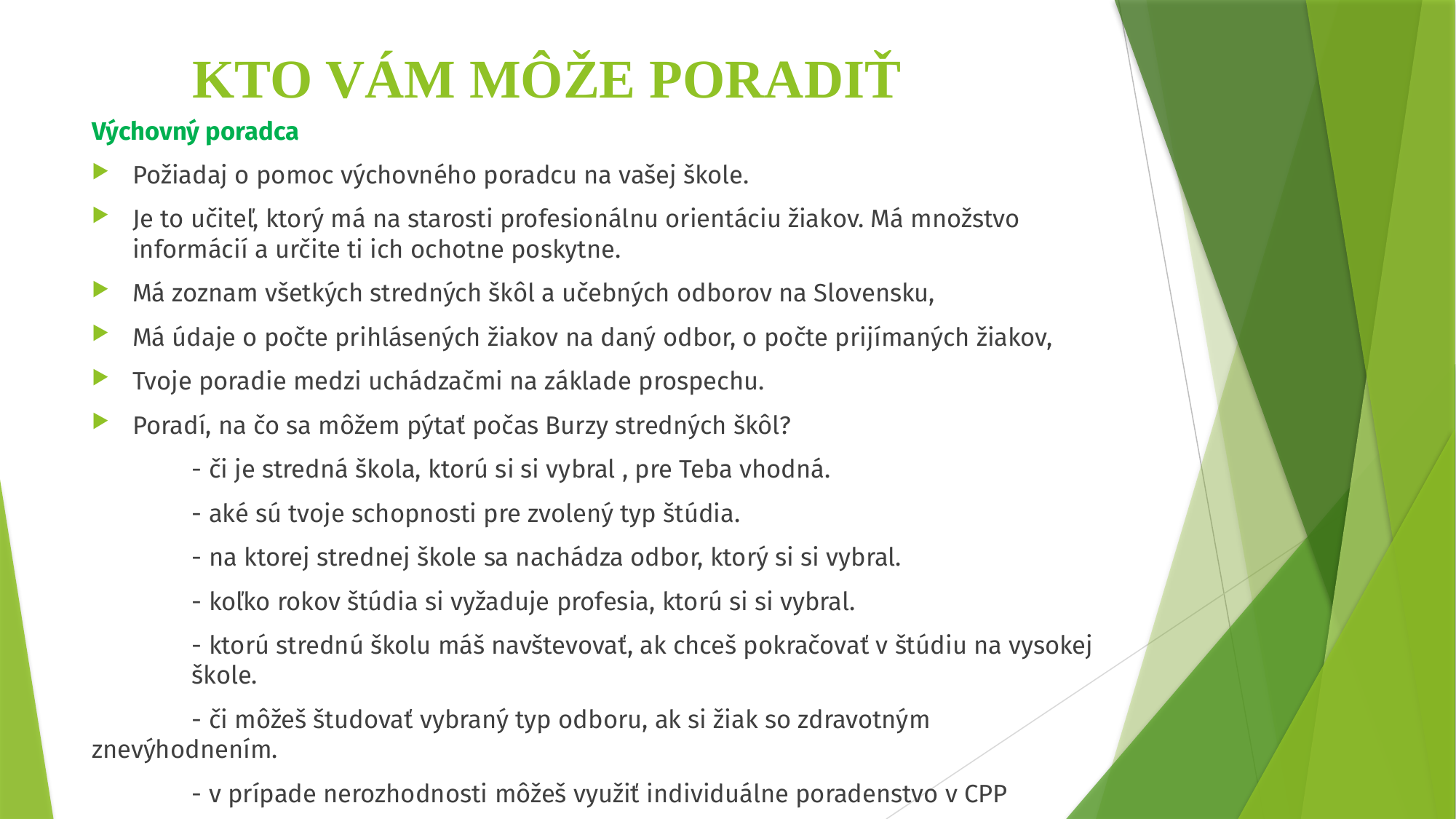

# KTO VÁM MÔŽE PORADIŤ
Výchovný poradca
Požiadaj o pomoc výchovného poradcu na vašej škole.
Je to učiteľ, ktorý má na starosti profesionálnu orientáciu žiakov. Má množstvo informácií a určite ti ich ochotne poskytne.
Má zoznam všetkých stredných škôl a učebných odborov na Slovensku,
Má údaje o počte prihlásených žiakov na daný odbor, o počte prijímaných žiakov,
Tvoje poradie medzi uchádzačmi na základe prospechu.
Poradí, na čo sa môžem pýtať počas Burzy stredných škôl?
	- či je stredná škola, ktorú si si vybral , pre Teba vhodná.
	- aké sú tvoje schopnosti pre zvolený typ štúdia.
	- na ktorej strednej škole sa nachádza odbor, ktorý si si vybral.
	- koľko rokov štúdia si vyžaduje profesia, ktorú si si vybral.
	- ktorú strednú školu máš navštevovať, ak chceš pokračovať v štúdiu na vysokej 	škole.
	- či môžeš študovať vybraný typ odboru, ak si žiak so zdravotným 				znevýhodnením.
	- v prípade nerozhodnosti môžeš využiť individuálne poradenstvo v CPP